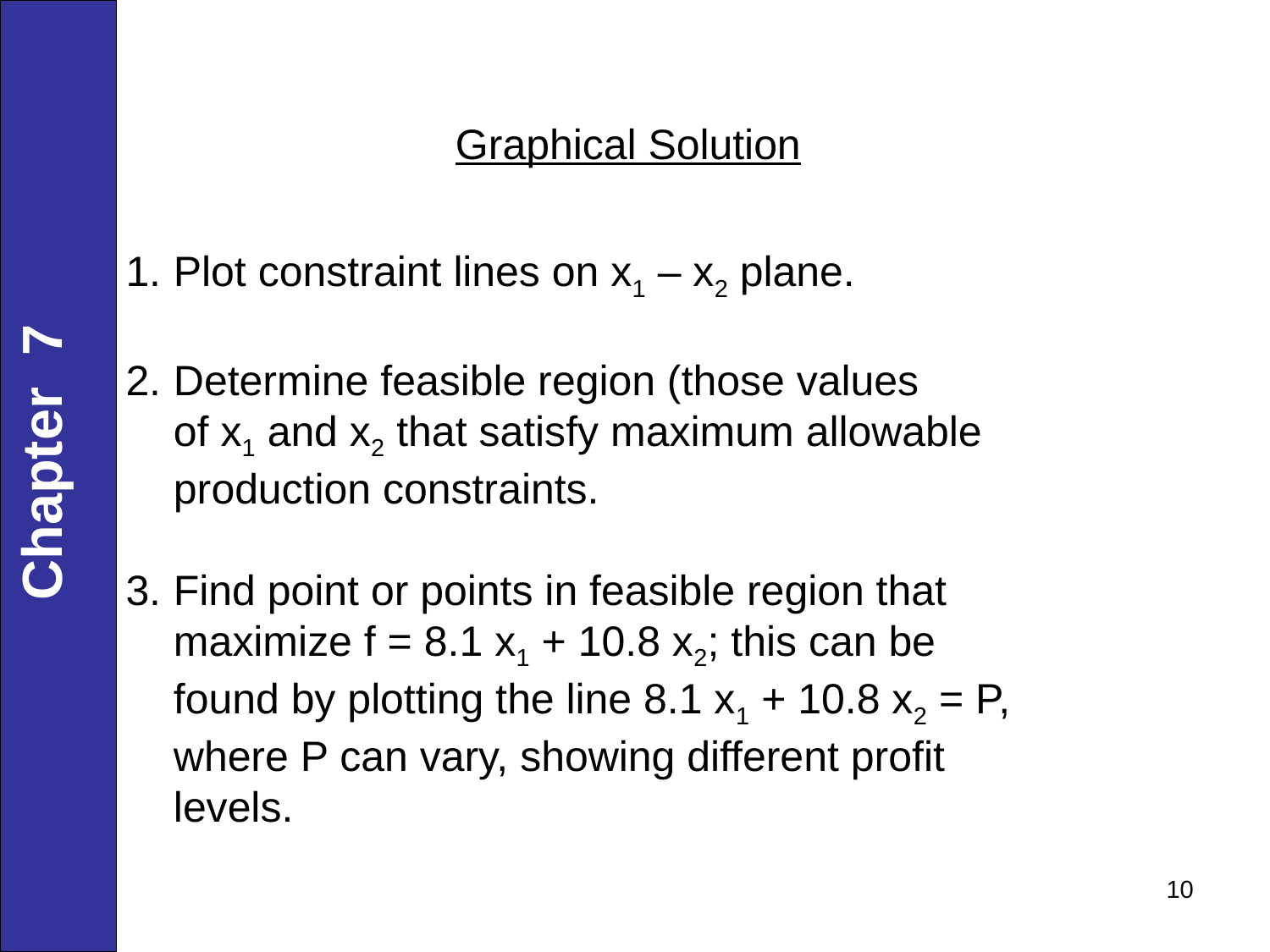

Graphical Solution
Plot constraint lines on x1 – x2 plane.

Determine feasible region (those values
	of x1 and x2 that satisfy maximum allowable
	production constraints.

Find point or points in feasible region that
	maximize f = 8.1 x1 + 10.8 x2; this can be
	found by plotting the line 8.1 x1 + 10.8 x2 = P,
	where P can vary, showing different profit
	levels.
Chapter  7
10